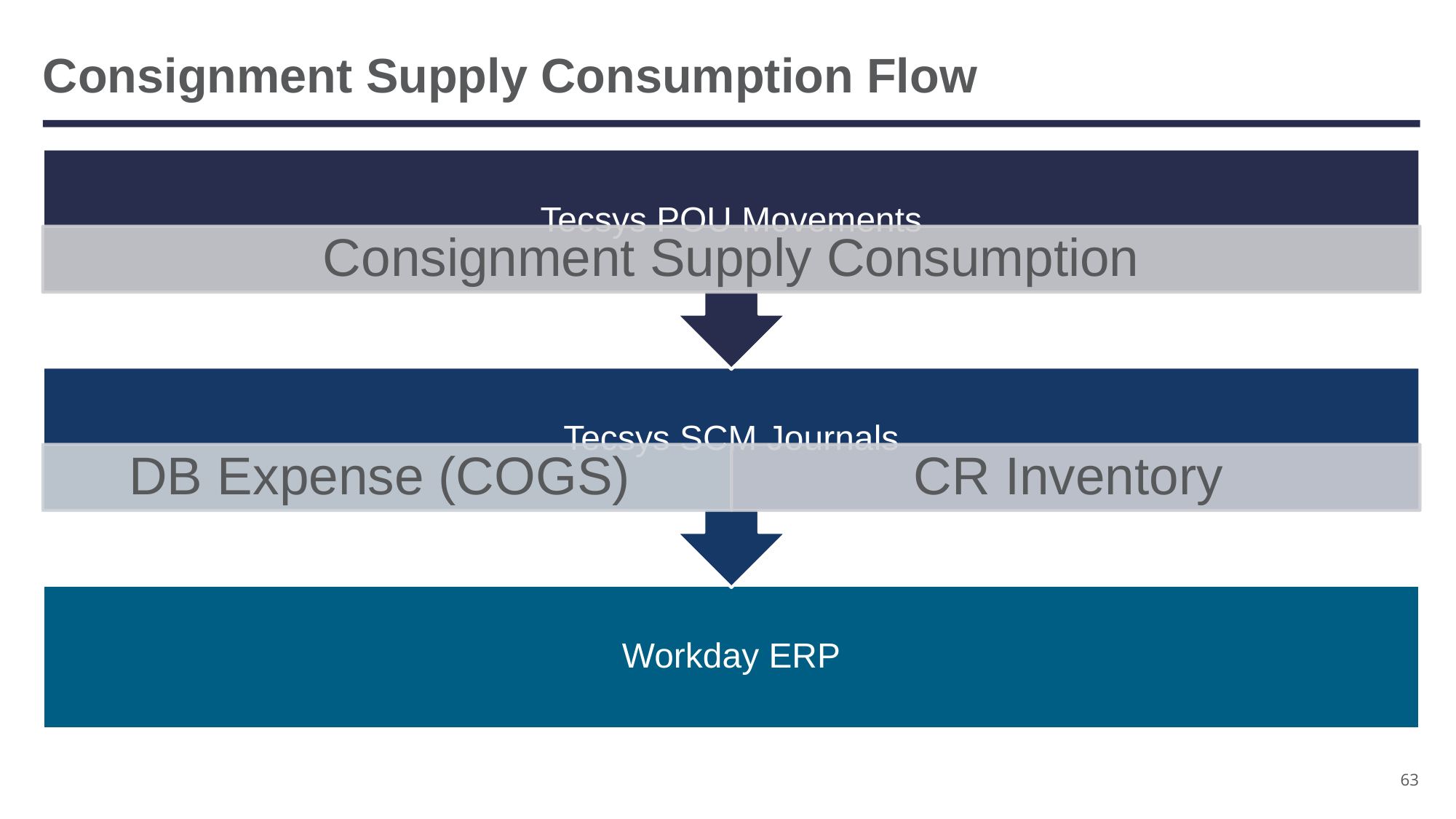

# Consignment Supply Consumption Flow
Workday ERP
Tecsys SCM Journals
DB Expense (COGS)
CR Inventory
Tecsys POU Movements
Consignment Supply Consumption
63